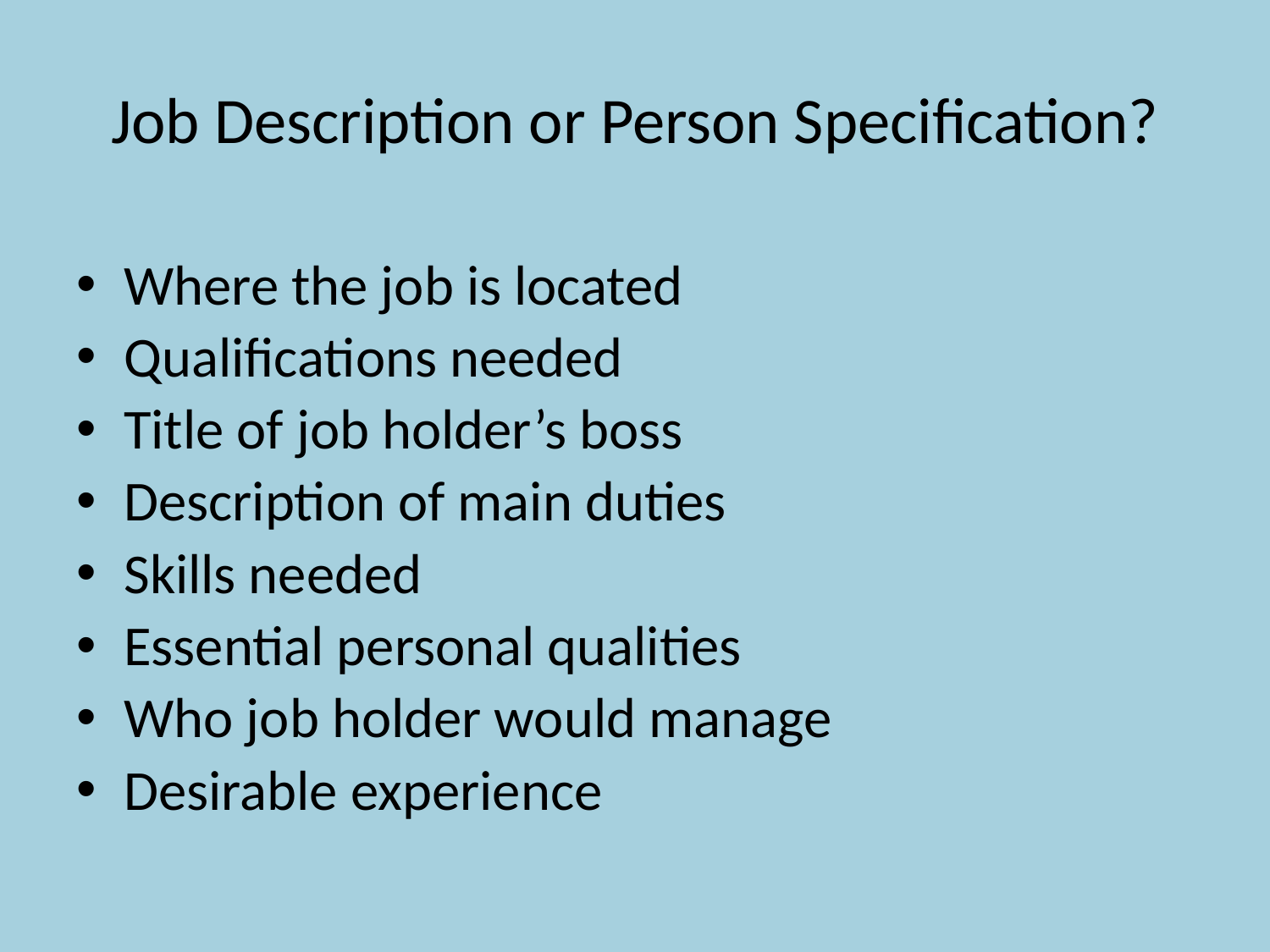

# Job Description or Person Specification?
Where the job is located
Qualifications needed
Title of job holder’s boss
Description of main duties
Skills needed
Essential personal qualities
Who job holder would manage
Desirable experience